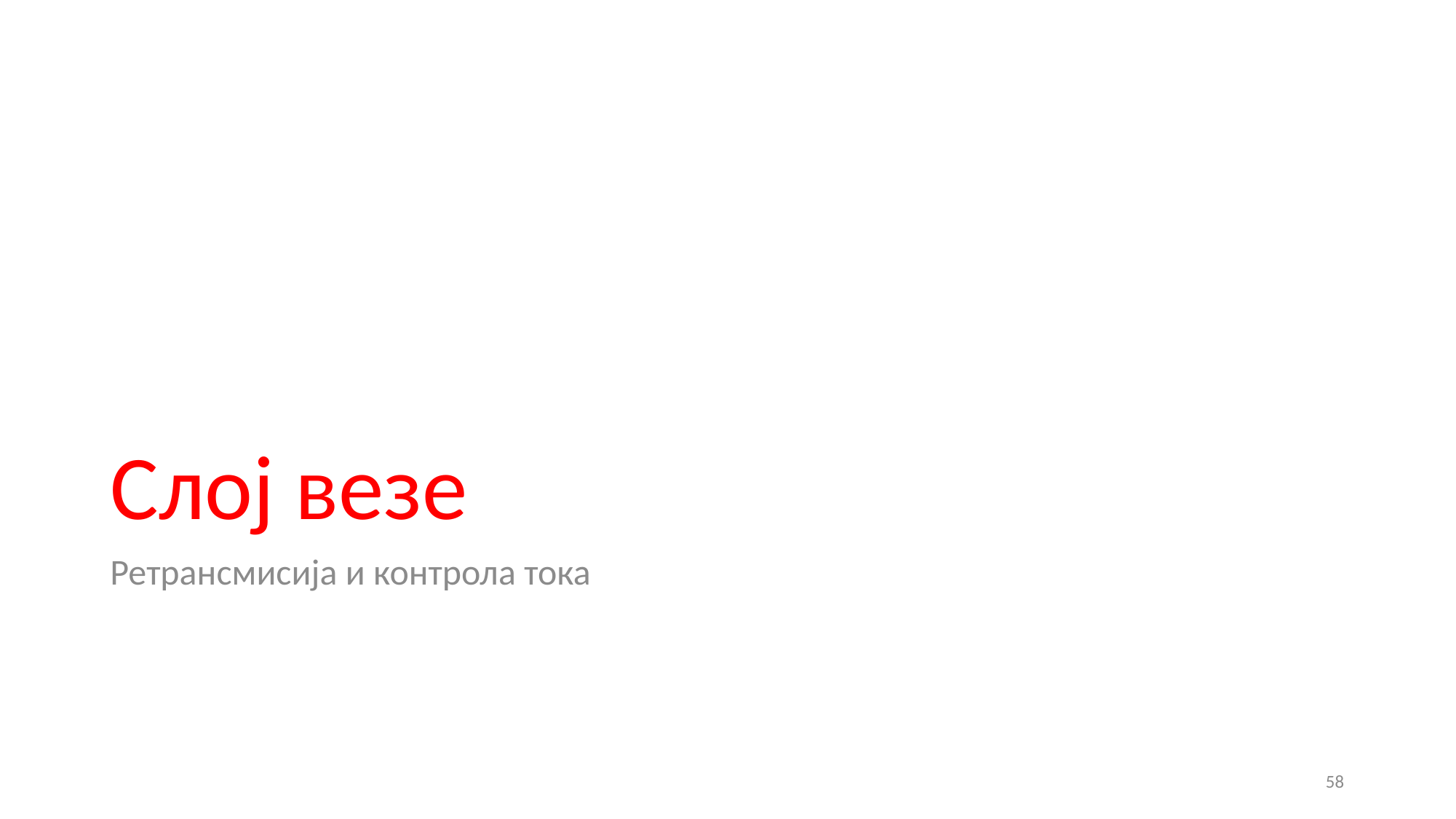

# Слој везе
Ретрансмисија и контрола тока
58